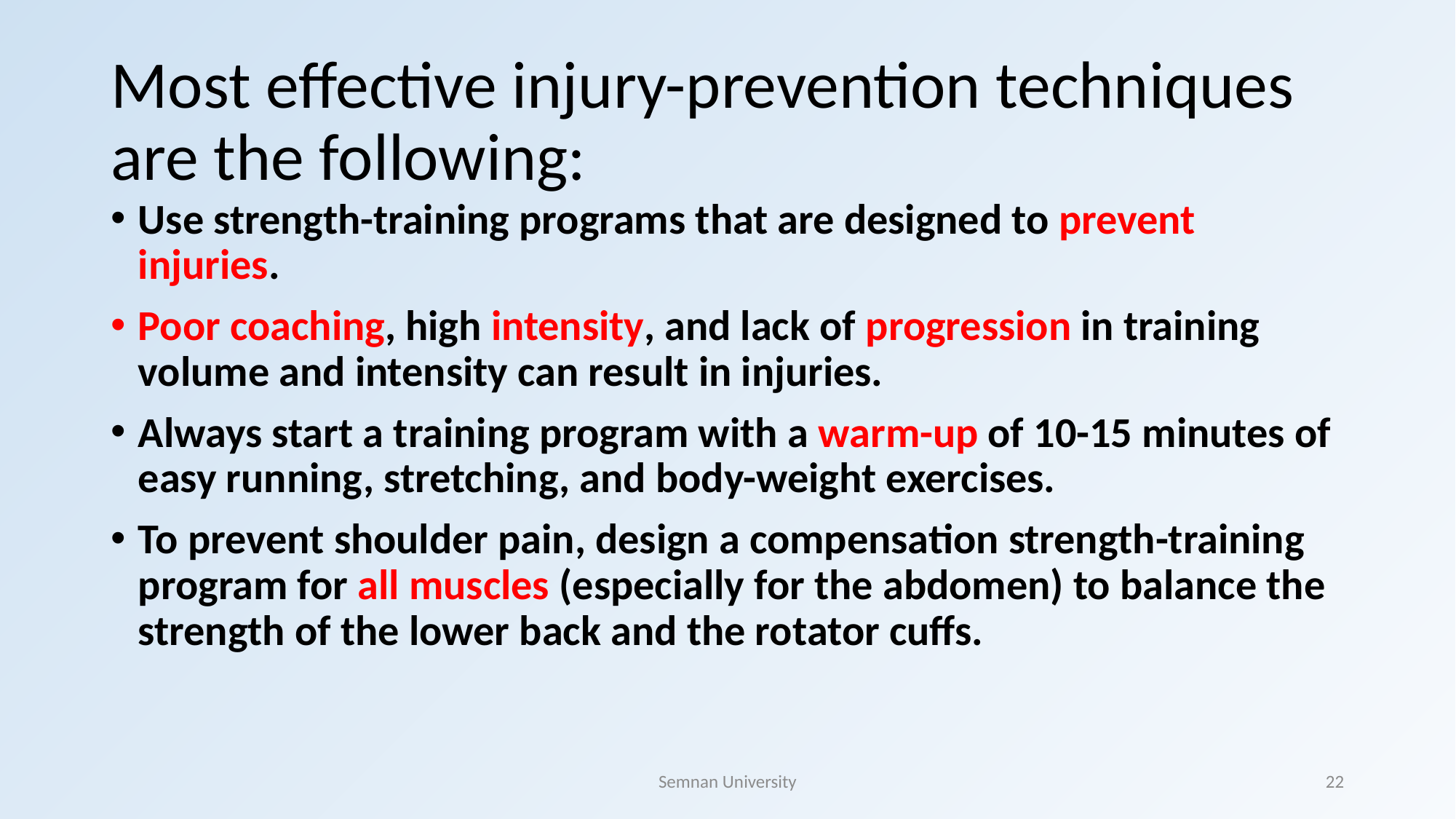

# Most effective injury-prevention techniques are the following:
Use strength-training programs that are designed to prevent injuries.
Poor coaching, high intensity, and lack of progression in training volume and intensity can result in injuries.
Always start a training program with a warm-up of 10-15 minutes of easy running, stretching, and body-weight exercises.
To prevent shoulder pain, design a compensation strength-training program for all muscles (especially for the abdomen) to balance the strength of the lower back and the rotator cuffs.
Semnan University
22